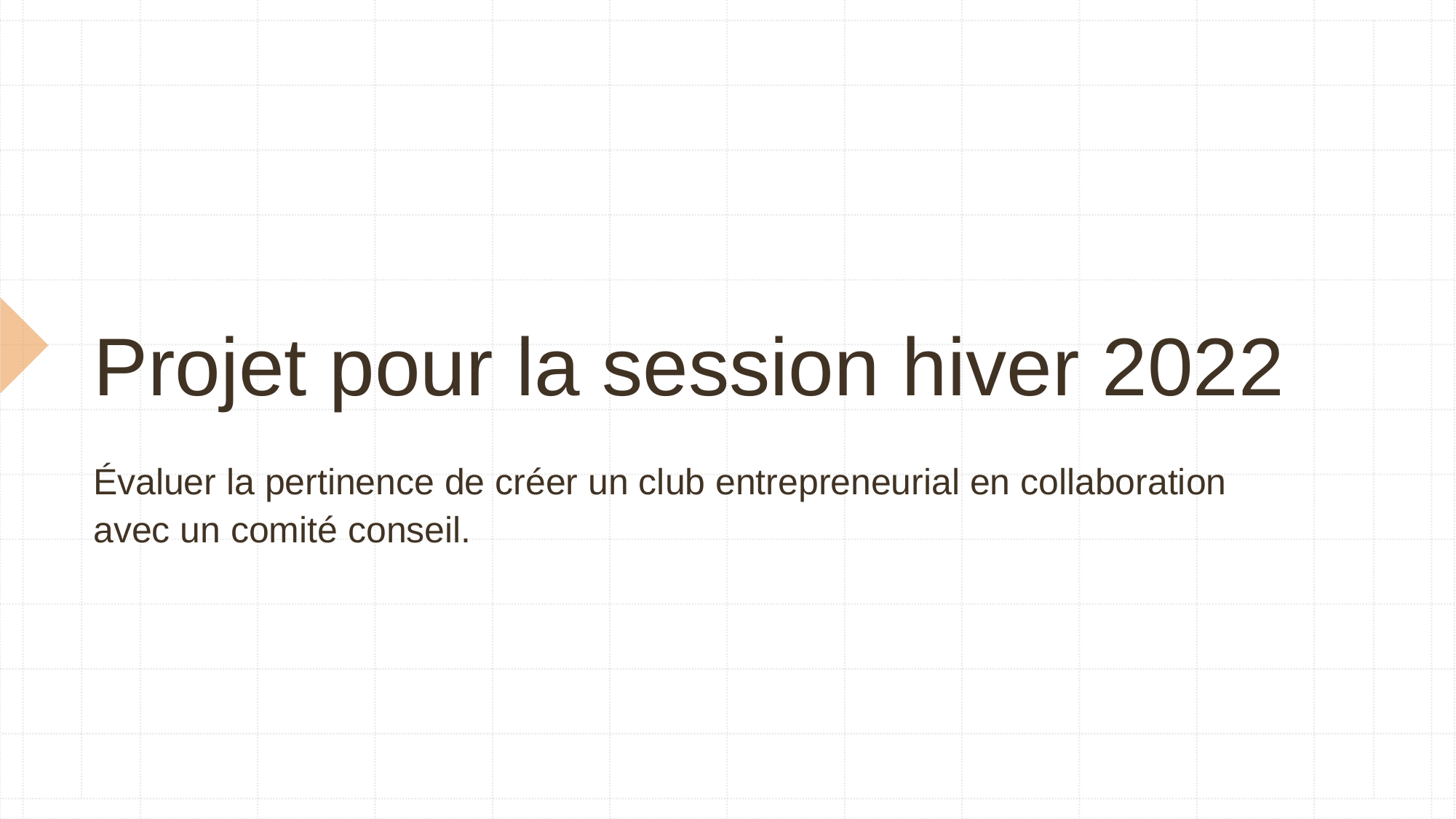

# Projet pour la session hiver 2022
Évaluer la pertinence de créer un club entrepreneurial en collaboration avec un comité conseil.